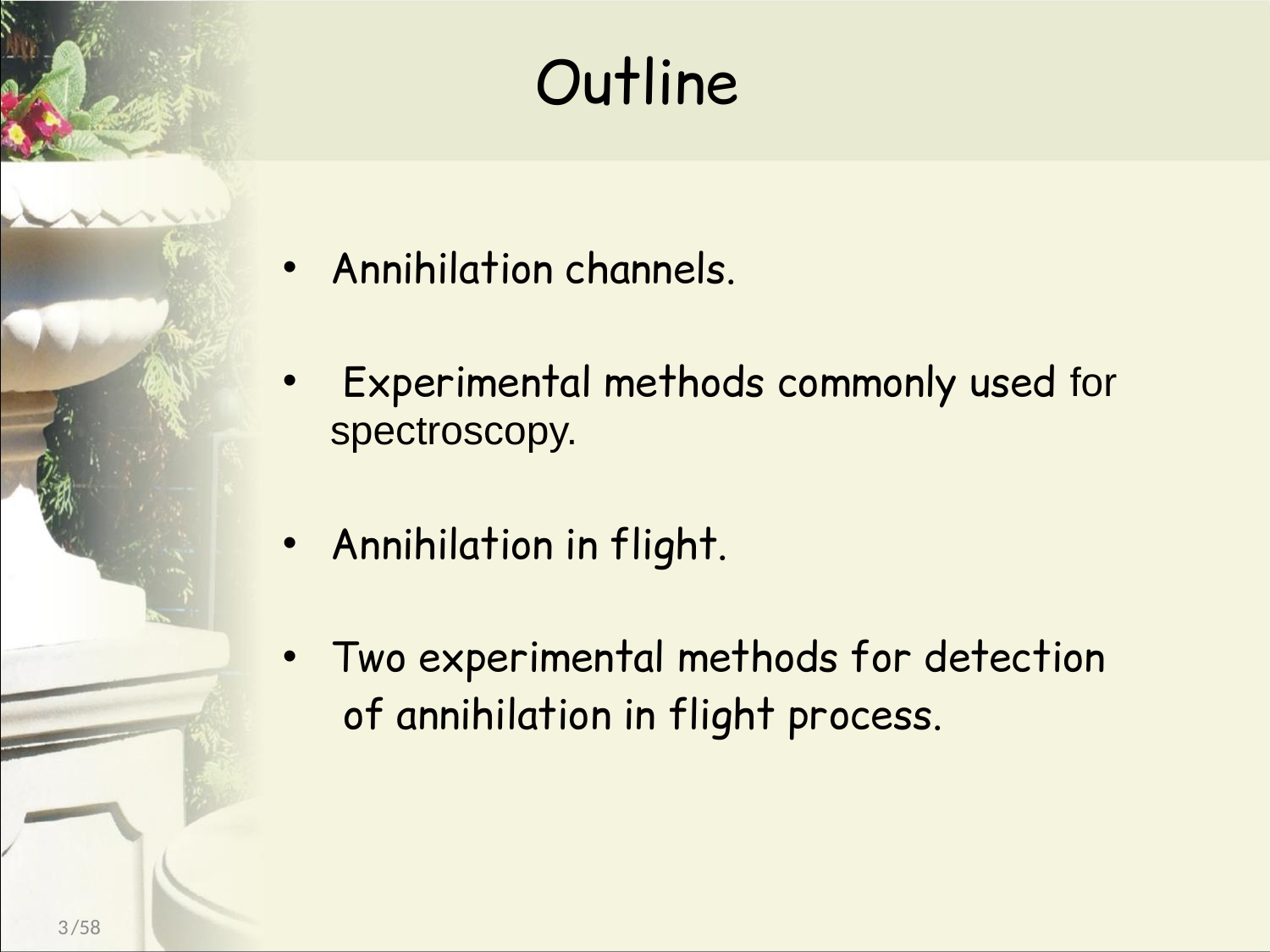

# Outline
Annihilation channels.

 Experimental methods commonly used for spectroscopy.

Annihilation in flight.

Two experimental methods for detection
     of annihilation in flight process.

3
/58